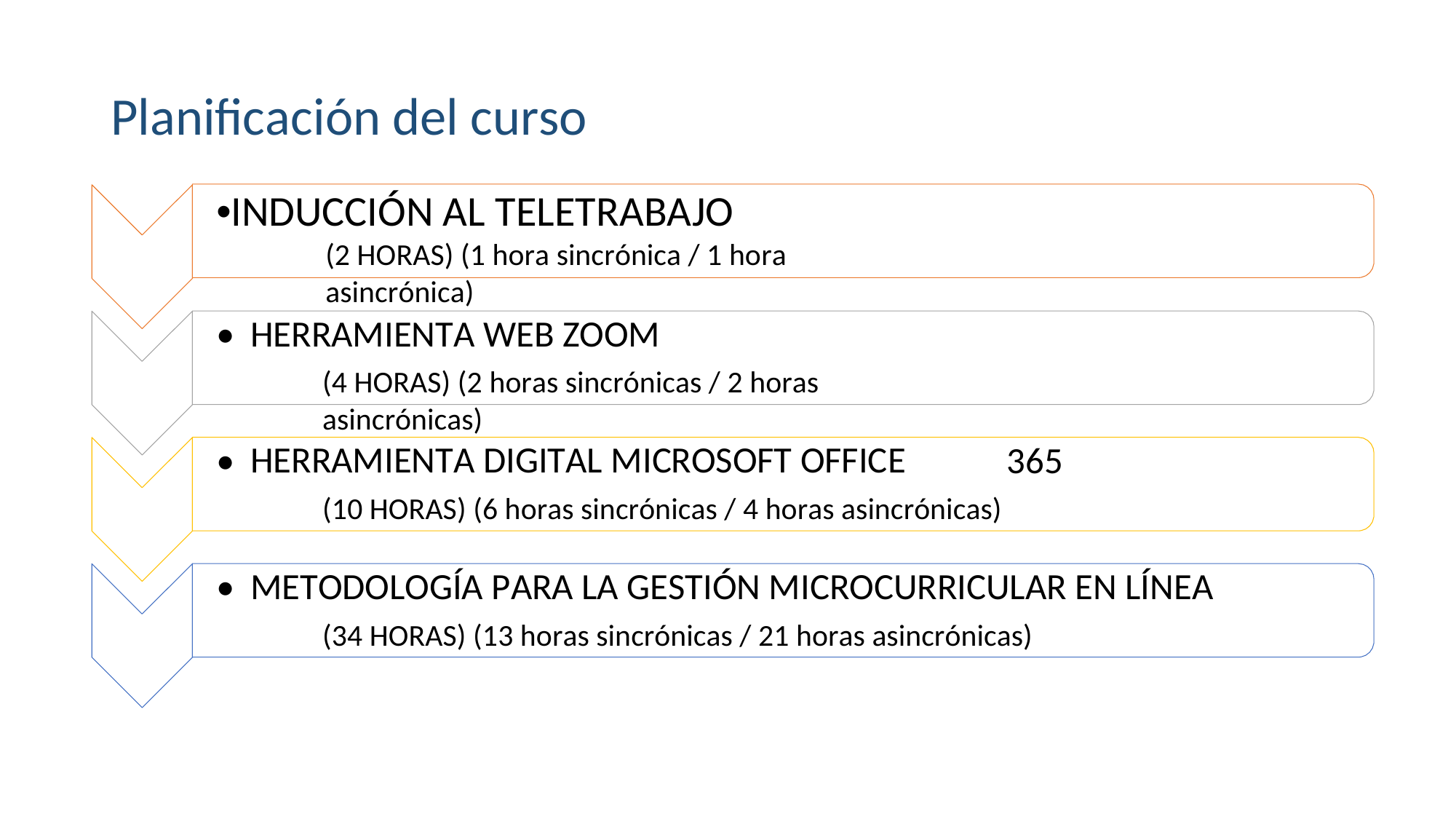

Planificación del curso
•INDUCCIÓN AL TELETRABAJO
(2 HORAS) (1 hora sincrónica / 1 hora asincrónica)

•
HERRAMIENTA WEB ZOOM
(4 HORAS) (2 horas sincrónicas / 2 horas asincrónicas)

•
HERRAMIENTA DIGITAL MICROSOFT OFFICE
(10 HORAS) (6 horas sincrónicas / 4 horas asincrónicas)
365

•
METODOLOGÍA PARA LA GESTIÓN MICROCURRICULAR EN LÍNEA
(34 HORAS) (13 horas sincrónicas / 21 horas asincrónicas)